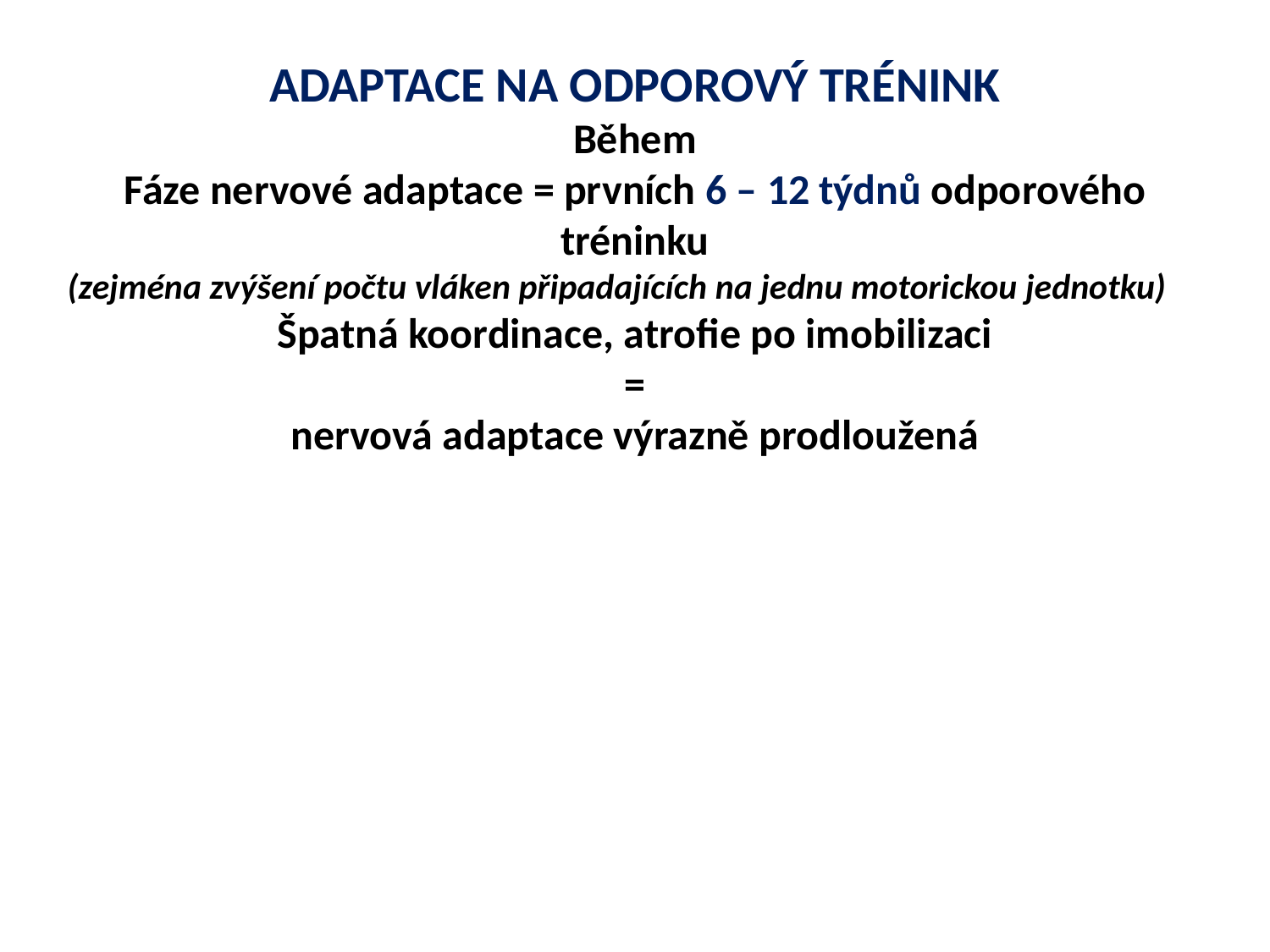

ADAPTACE NA ODPOROVÝ TRÉNINK
Během
Fáze nervové adaptace = prvních 6 – 12 týdnů odporového tréninku
(zejména zvýšení počtu vláken připadajících na jednu motorickou jednotku)
Špatná koordinace, atrofie po imobilizaci
=
nervová adaptace výrazně prodloužená